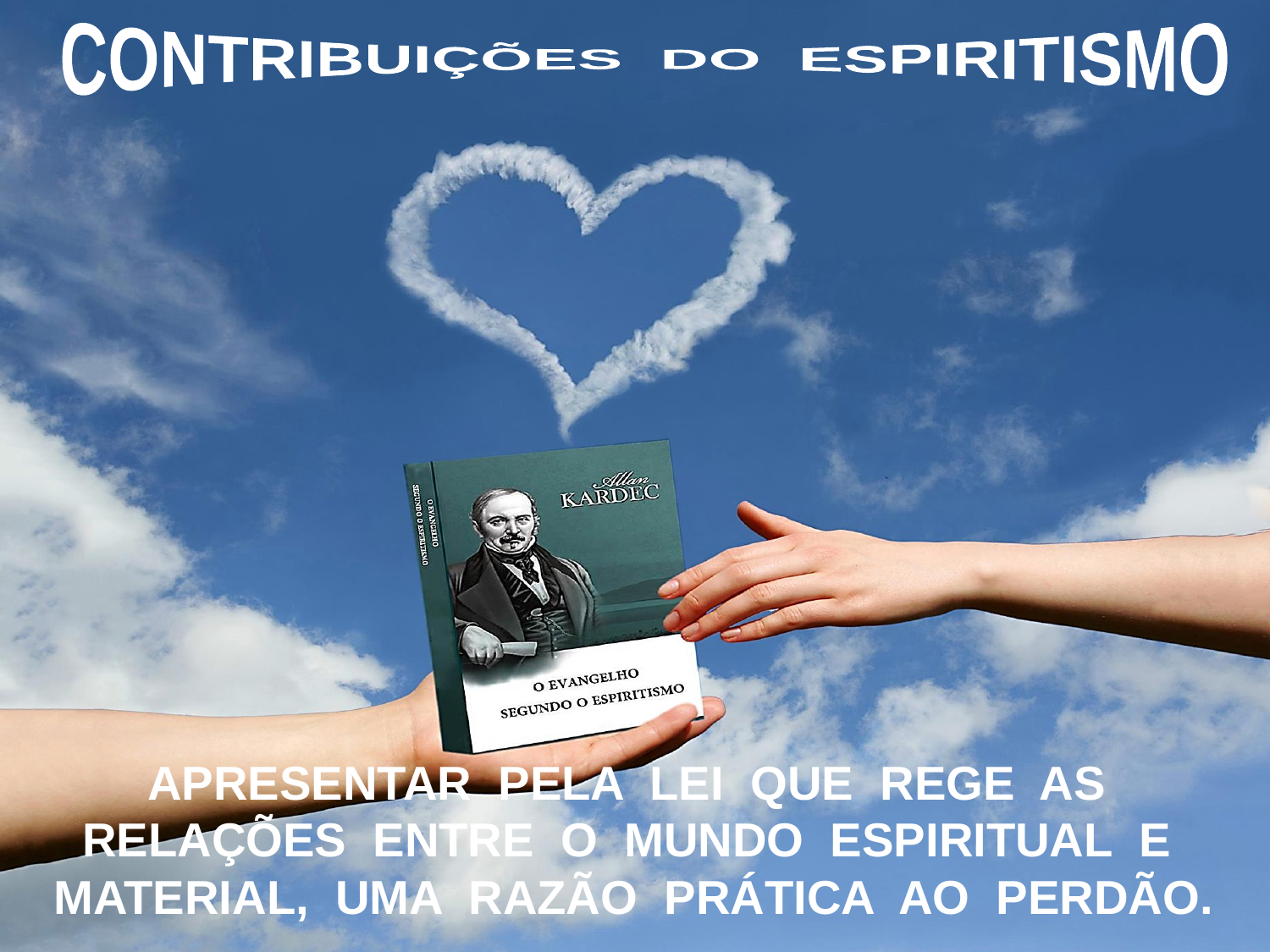

CONTRIBUIÇÕES  DO  ESPIRITISMO
APRESENTAR  PELA  LEI  QUE  REGE  AS  RELAÇÕES  ENTRE  O  MUNDO  ESPIRITUAL  E  MATERIAL,  UMA  RAZÃO  PRÁTICA  AO  PERDÃO.